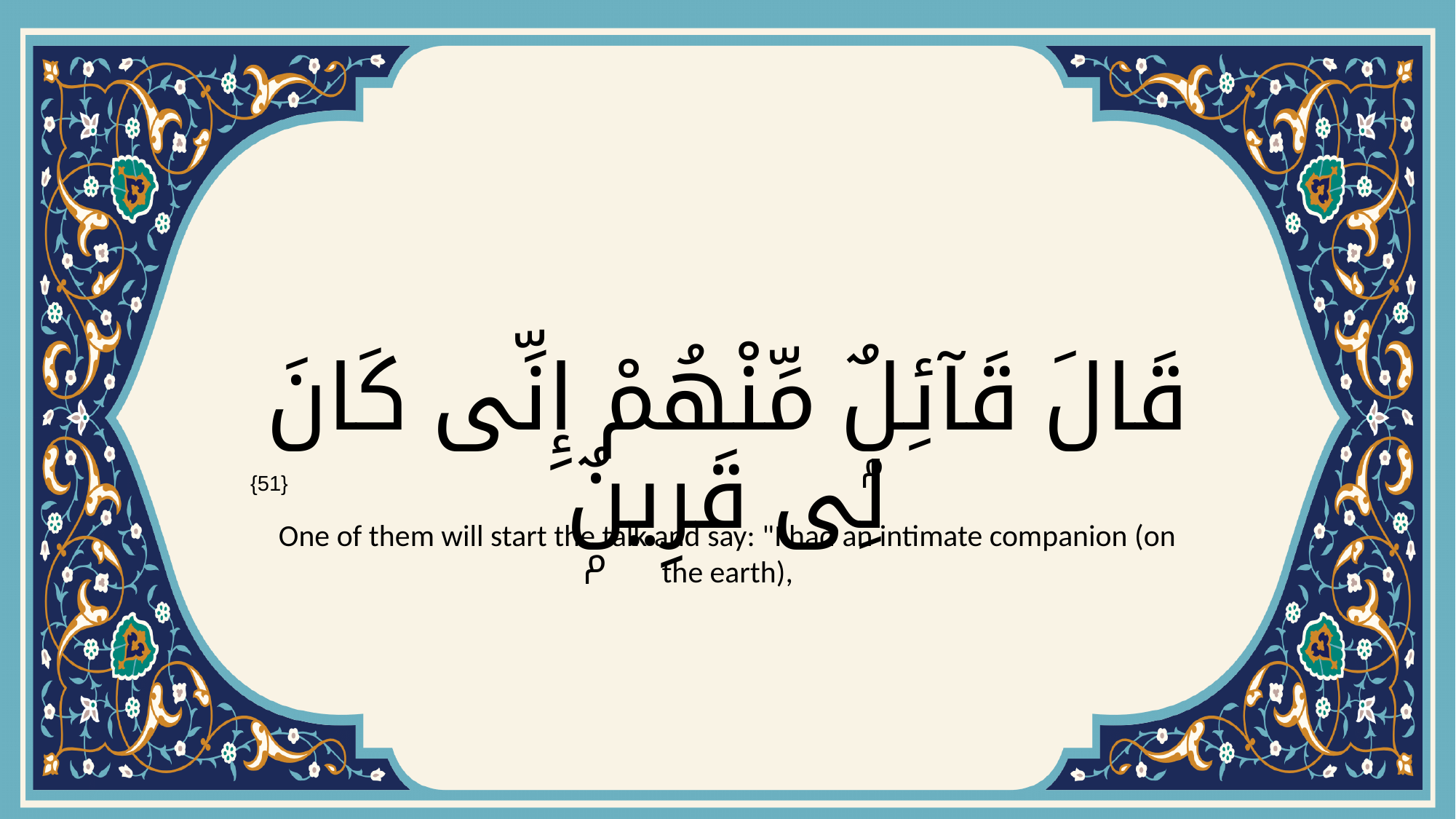

# قَالَ قَآئِلٌۭ مِّنْهُمْ إِنِّى كَانَ لِى قَرِينٌۭ
{51}
One of them will start the talk and say: "I had an intimate companion (on the earth),